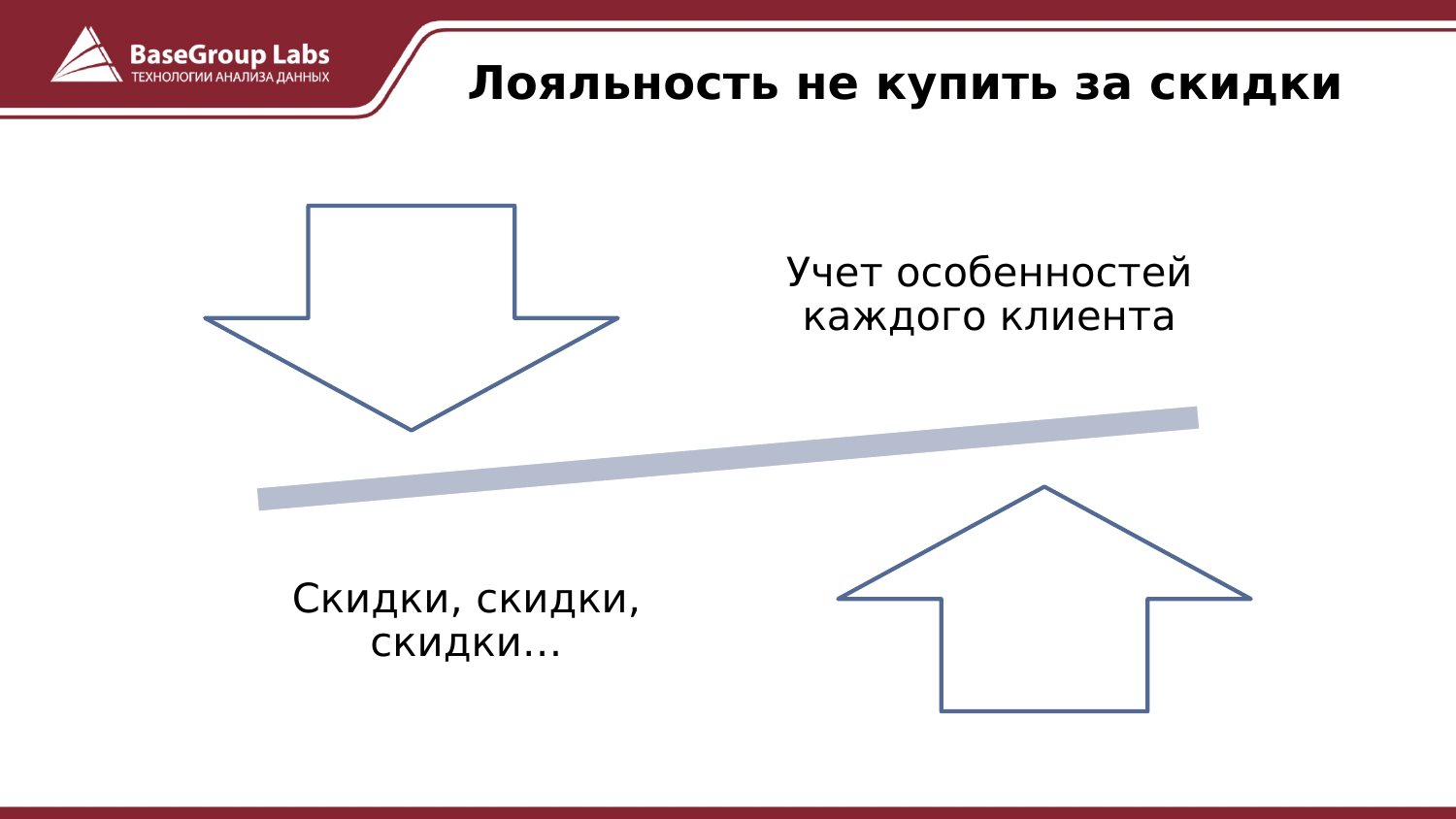

# Лояльность не купить за скидки
Учет особенностей каждого клиента
Скидки, скидки, скидки…